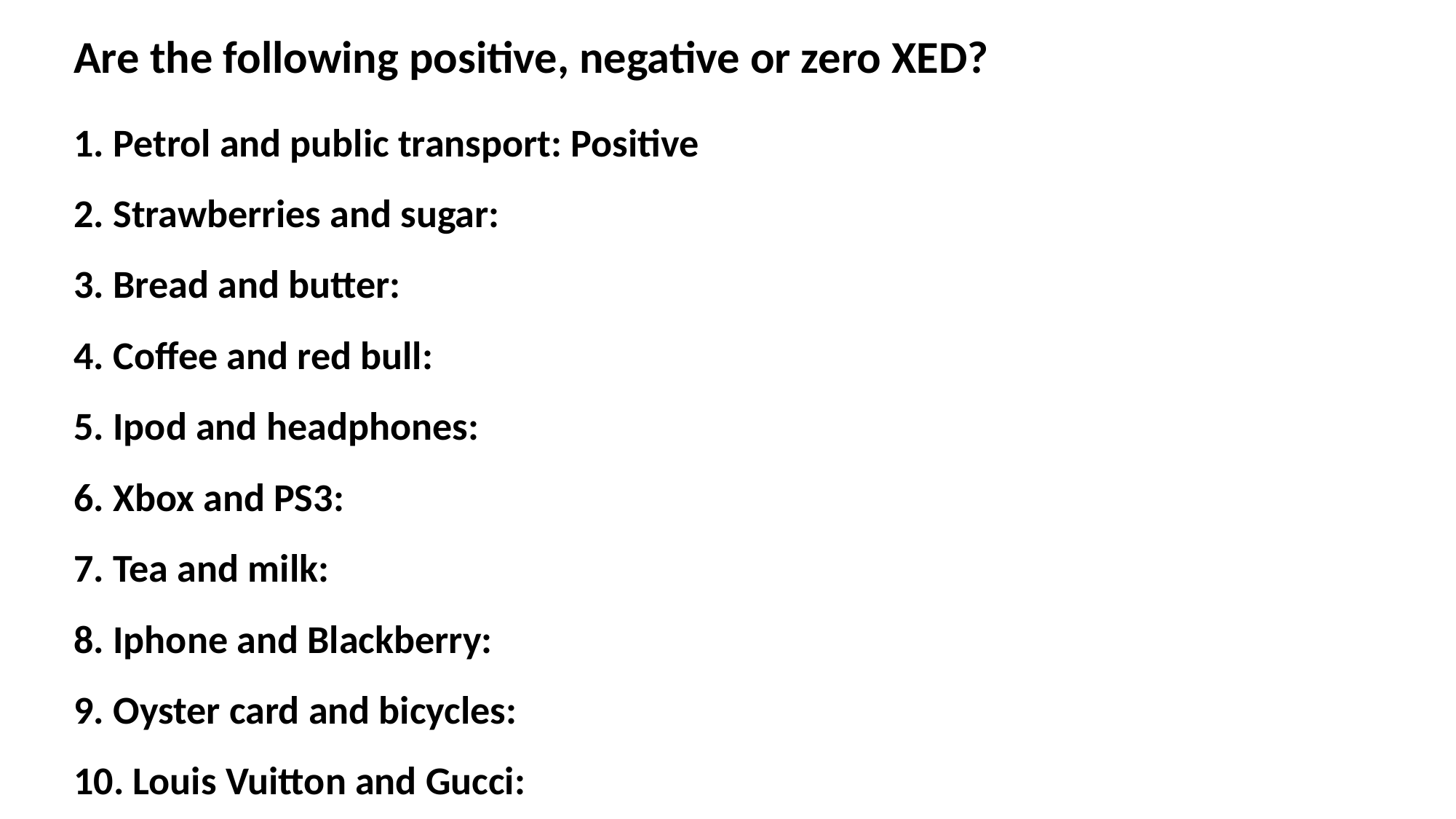

Are the following positive, negative or zero XED?

1. Petrol and public transport: Positive
2. Strawberries and sugar:
3. Bread and butter:
4. Coffee and red bull:
5. Ipod and headphones:
6. Xbox and PS3:
7. Tea and milk:
8. Iphone and Blackberry:
9. Oyster card and bicycles:
10. Louis Vuitton and Gucci: